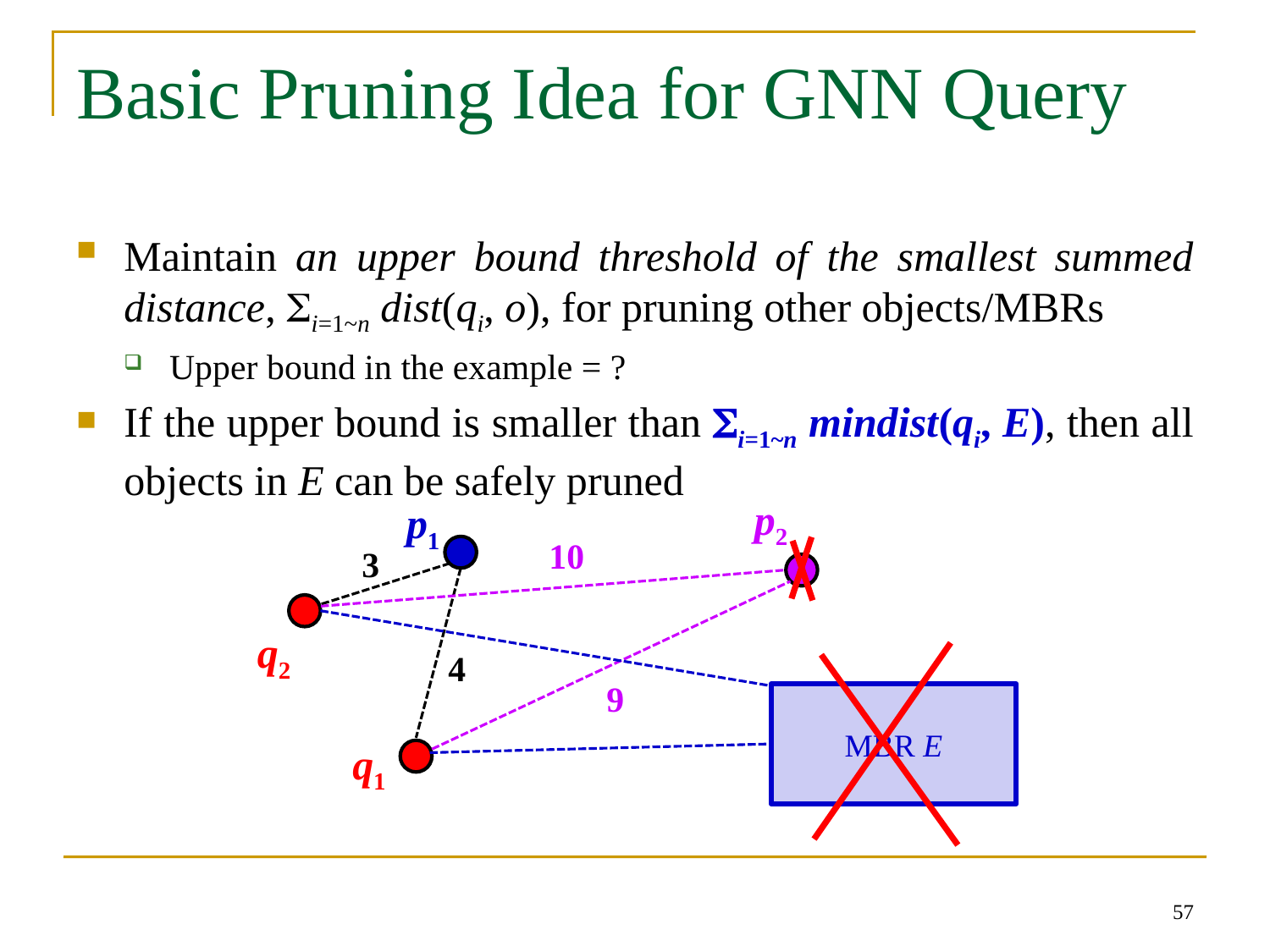

# Basic Pruning Idea for GNN Query
Maintain an upper bound threshold of the smallest summed distance, Σi=1~n dist(qi, o), for pruning other objects/MBRs
Upper bound in the example = ?
If the upper bound is smaller than Σi=1~n mindist(qi, E), then all objects in E can be safely pruned
p2
p1
10
3

q2
4
9
MBR E
q1

57